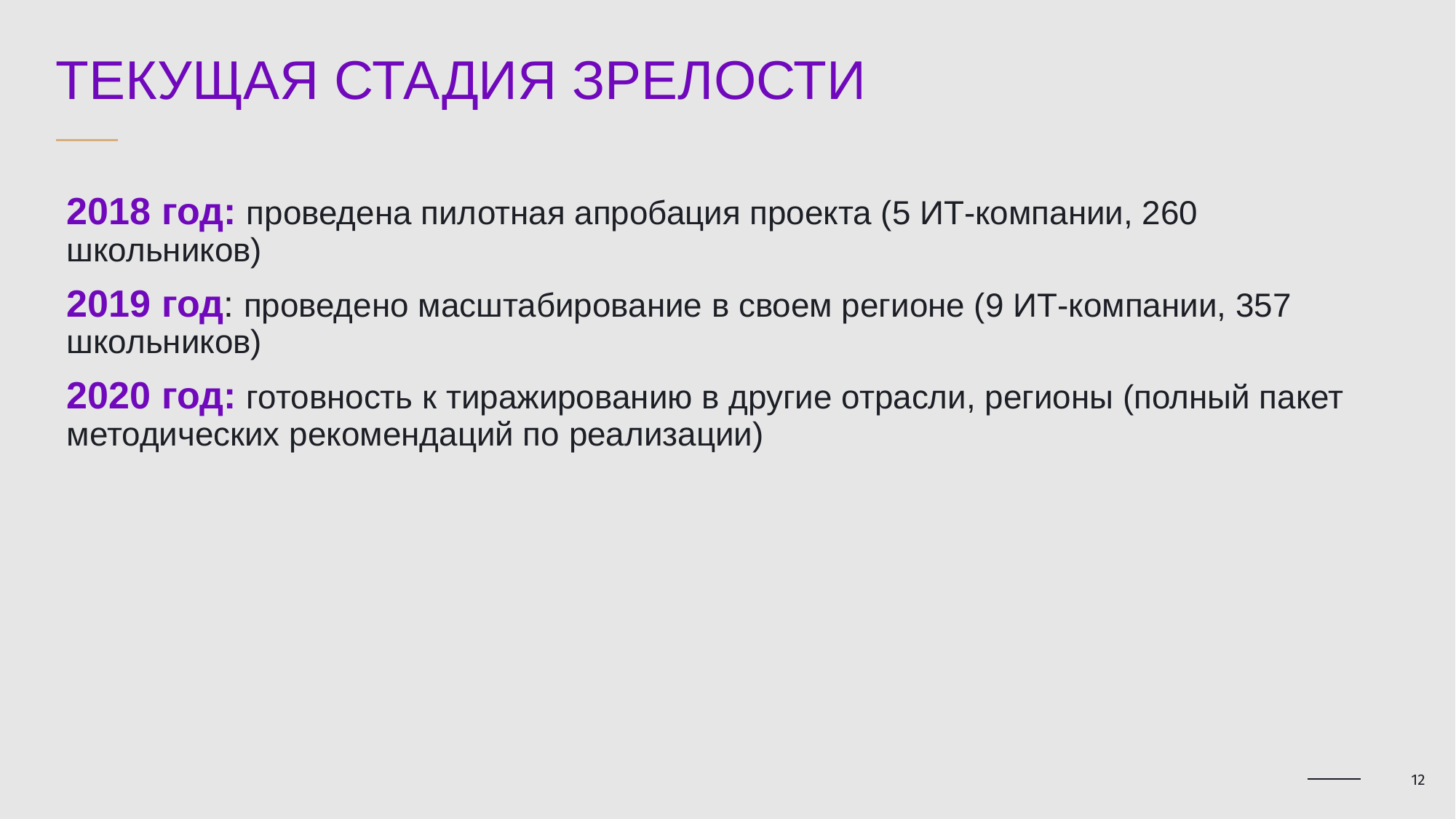

Текущая стадия зрелости
2018 год: проведена пилотная апробация проекта (5 ИТ-компании, 260 школьников)
2019 год: проведено масштабирование в своем регионе (9 ИТ-компании, 357 школьников)
2020 год: готовность к тиражированию в другие отрасли, регионы (полный пакет методических рекомендаций по реализации)